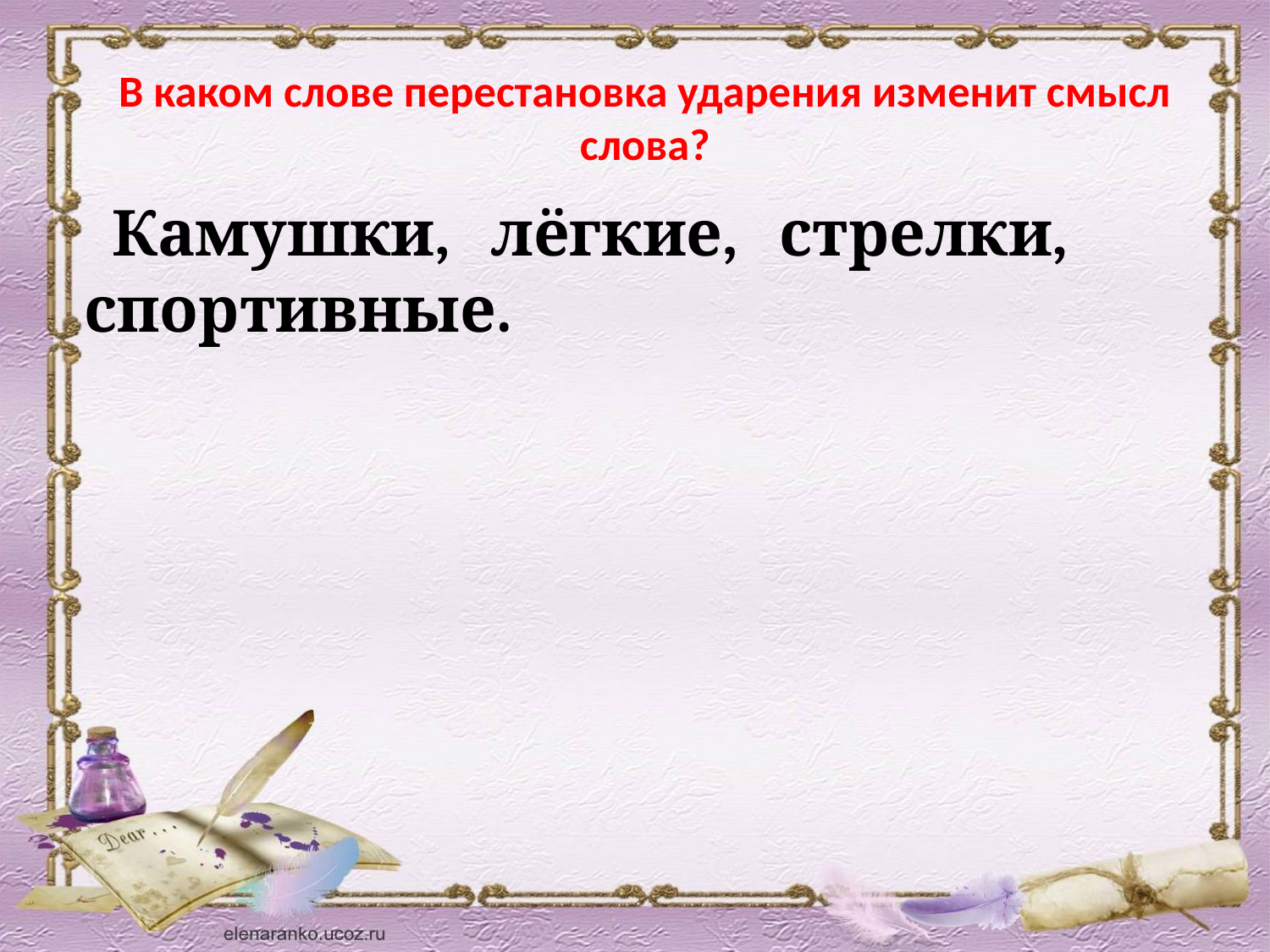

# В каком слове перестановка ударения изменит смысл слова?
  Камушки,   лёгкие,   стрелки,  спортивные.